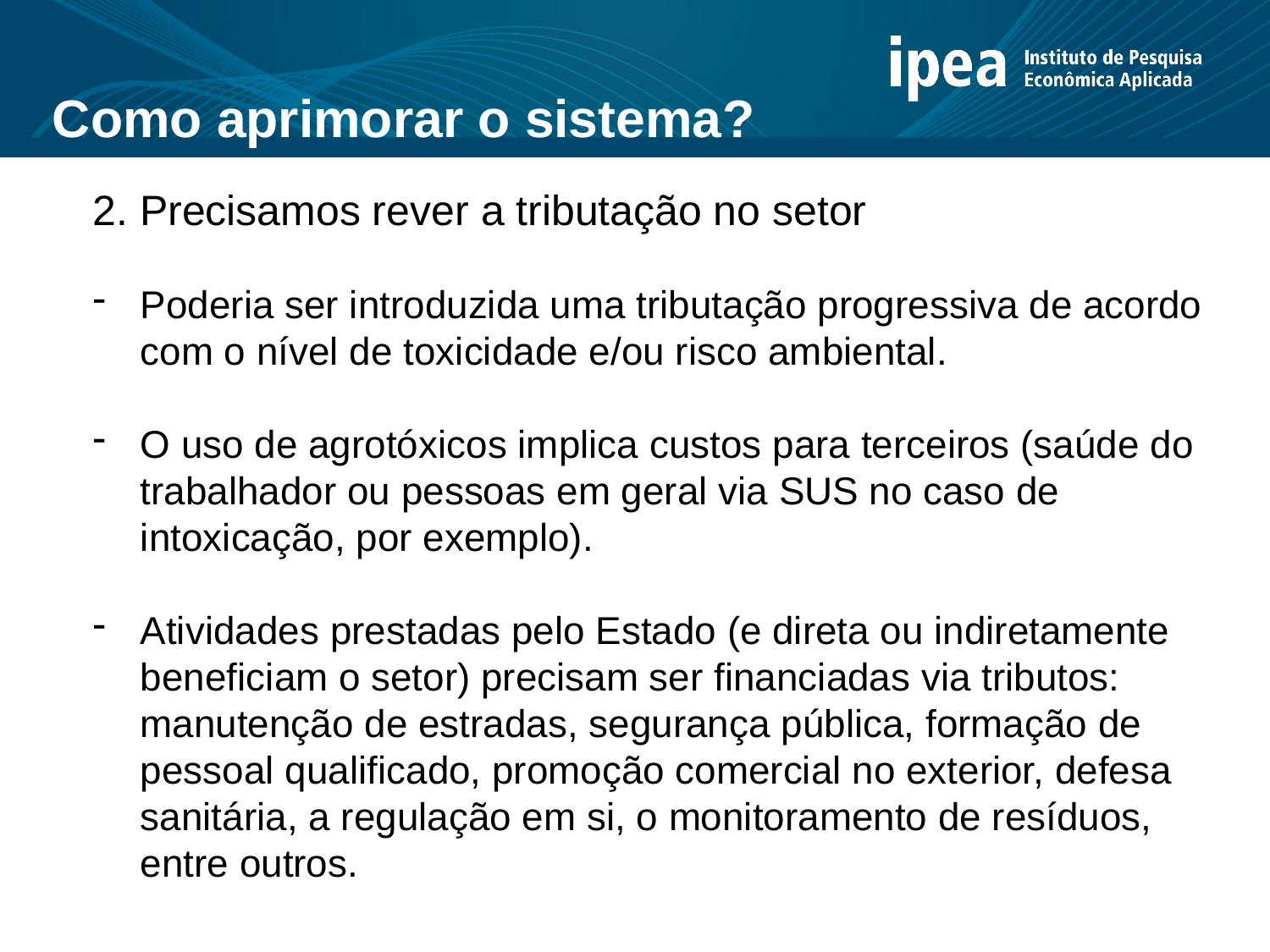

Como aprimorar o sistema?
2. Precisamos rever a tributação no setor

Poderia ser introduzida uma tributação progressiva de acordo com o nível de toxicidade e/ou risco ambiental.

O uso de agrotóxicos implica custos para terceiros (saúde do trabalhador ou pessoas em geral via SUS no caso de intoxicação, por exemplo).

Atividades prestadas pelo Estado (e direta ou indiretamente beneficiam o setor) precisam ser financiadas via tributos: manutenção de estradas, segurança pública, formação de pessoal qualificado, promoção comercial no exterior, defesa sanitária, a regulação em si, o monitoramento de resíduos, entre outros.